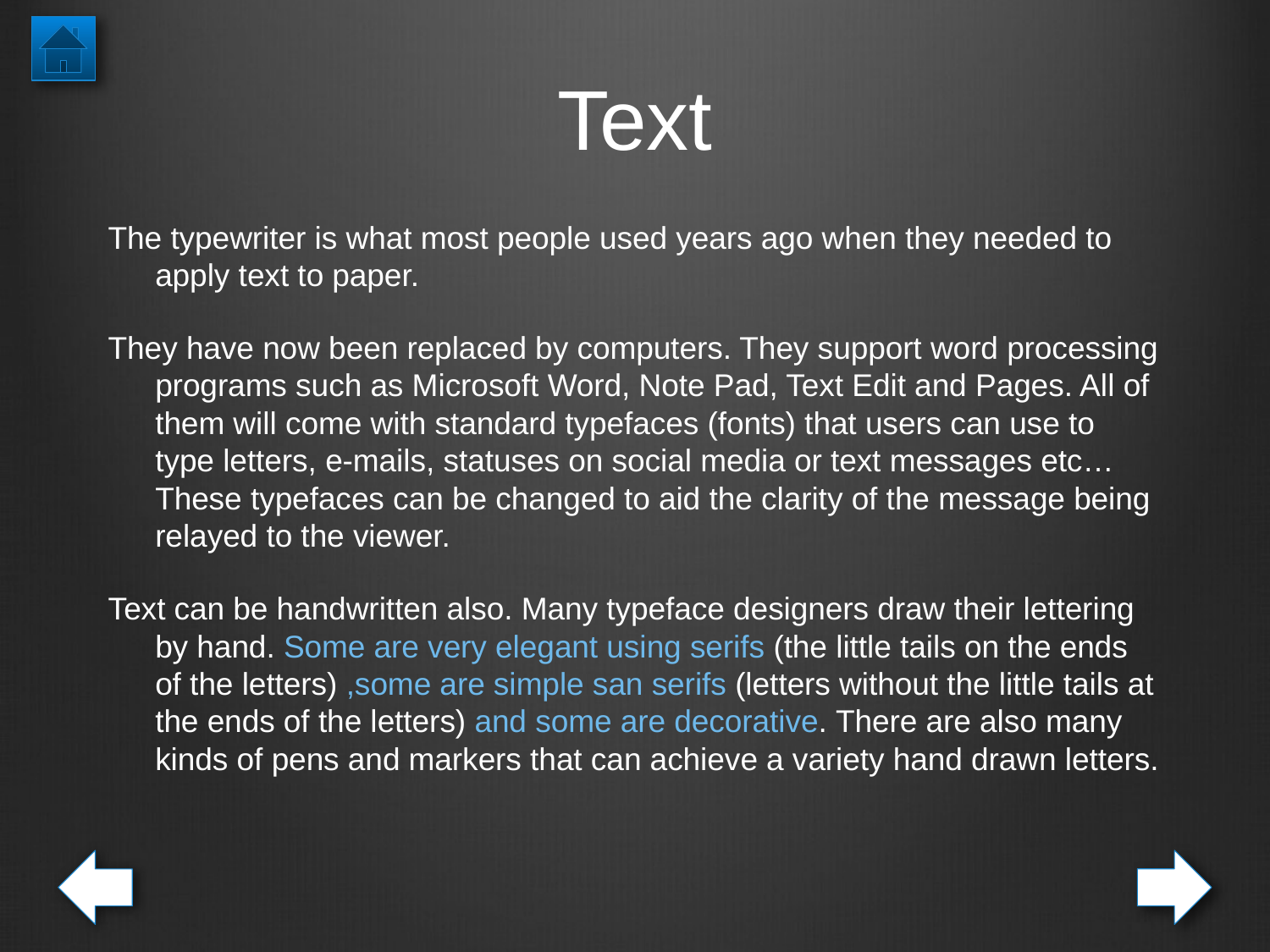

# Text
The typewriter is what most people used years ago when they needed to apply text to paper.
They have now been replaced by computers. They support word processing programs such as Microsoft Word, Note Pad, Text Edit and Pages. All of them will come with standard typefaces (fonts) that users can use to type letters, e-mails, statuses on social media or text messages etc… These typefaces can be changed to aid the clarity of the message being relayed to the viewer.
Text can be handwritten also. Many typeface designers draw their lettering by hand. Some are very elegant using serifs (the little tails on the ends of the letters) ,some are simple san serifs (letters without the little tails at the ends of the letters) and some are decorative. There are also many kinds of pens and markers that can achieve a variety hand drawn letters.